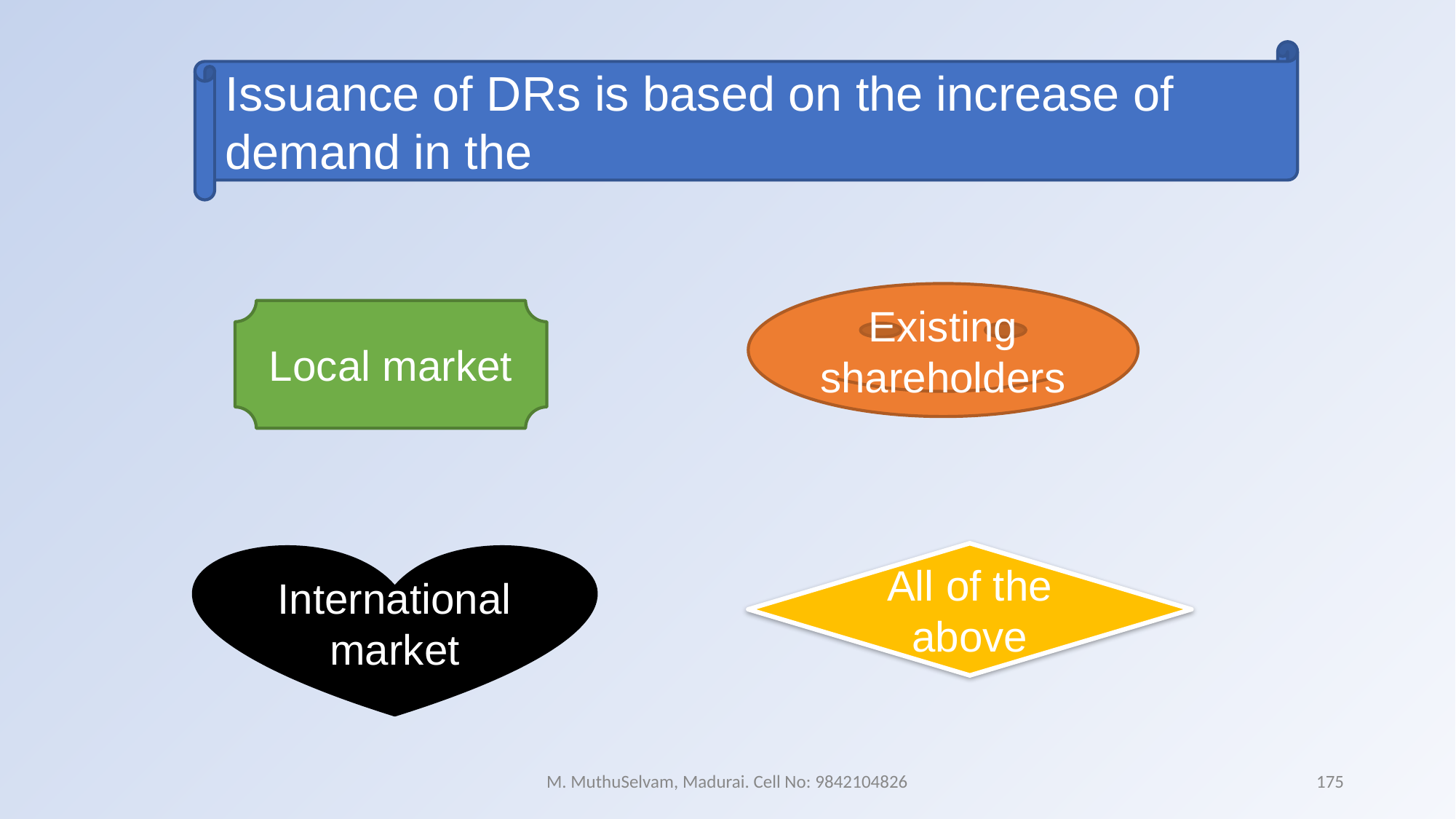

Issuance of DRs is based on the increase of demand in the
Existing shareholders
Local market
All of the above
International market
M. MuthuSelvam, Madurai. Cell No: 9842104826
175